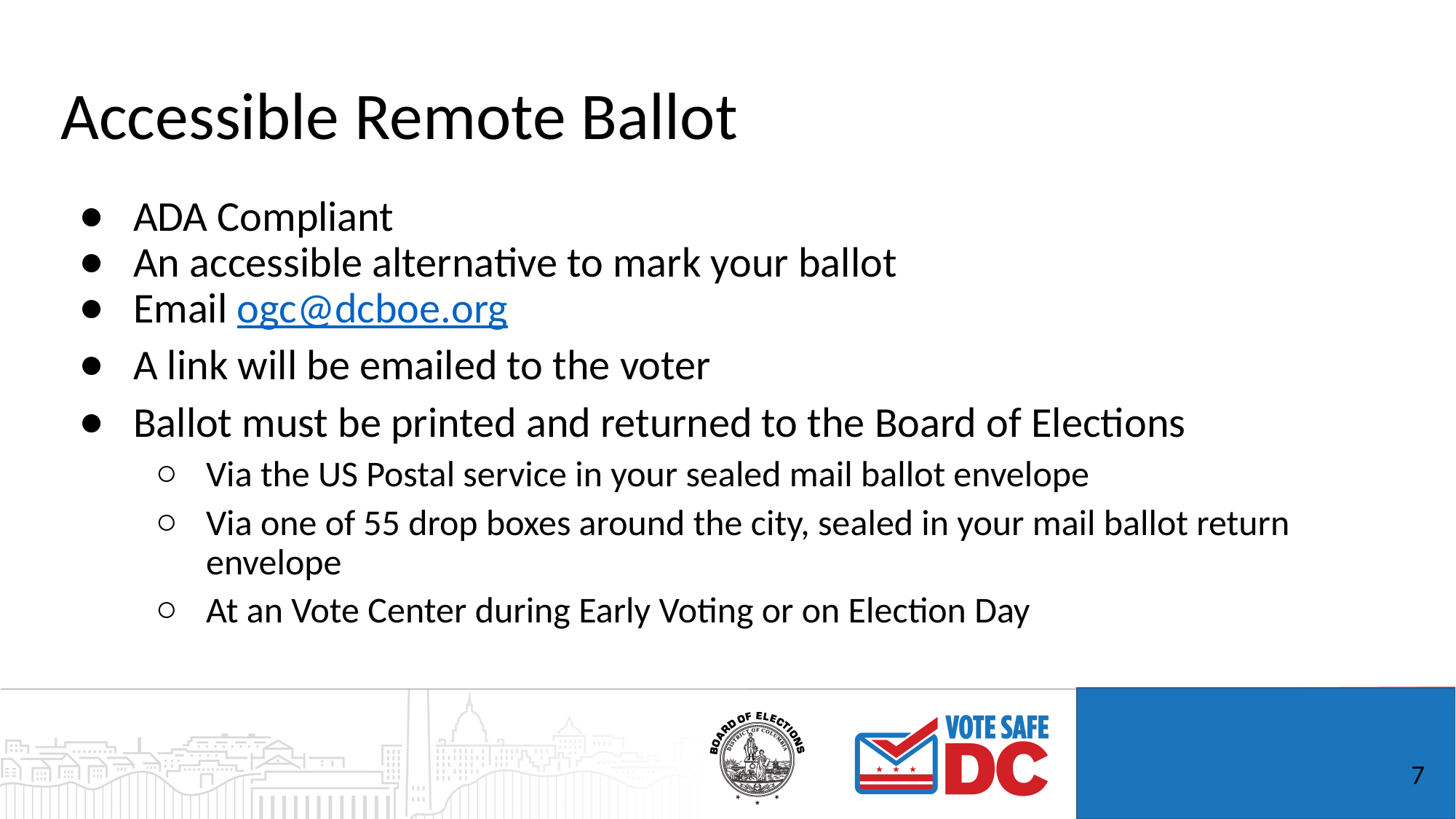

# Accessible Remote Ballot
ADA Compliant
An accessible alternative to mark your ballot
Email ogc@dcboe.org

A link will be emailed to the voter

Ballot must be printed and returned to the Board of Elections
Via the US Postal service in your sealed mail ballot envelope
Via one of 55 drop boxes around the city, sealed in your mail ballot return envelope
At an Vote Center during Early Voting or on Election Day

7